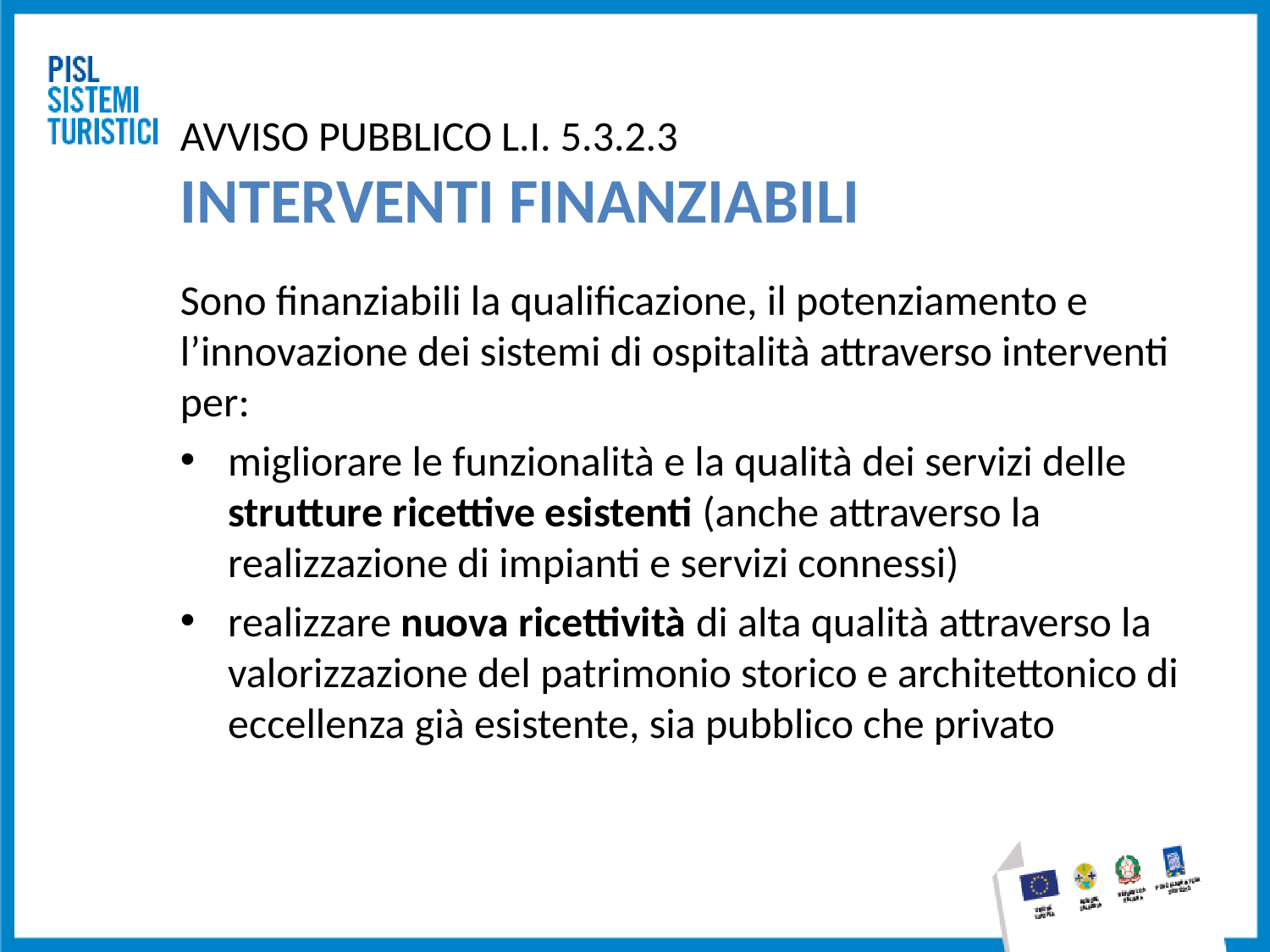

# AVVISO PUBBLICO L.I. 5.3.2.3 INTERVENTI FINANZIABILI
Sono finanziabili la qualificazione, il potenziamento e l’innovazione dei sistemi di ospitalità attraverso interventi per:
migliorare le funzionalità e la qualità dei servizi delle strutture ricettive esistenti (anche attraverso la realizzazione di impianti e servizi connessi)
realizzare nuova ricettività di alta qualità attraverso la valorizzazione del patrimonio storico e architettonico di eccellenza già esistente, sia pubblico che privato